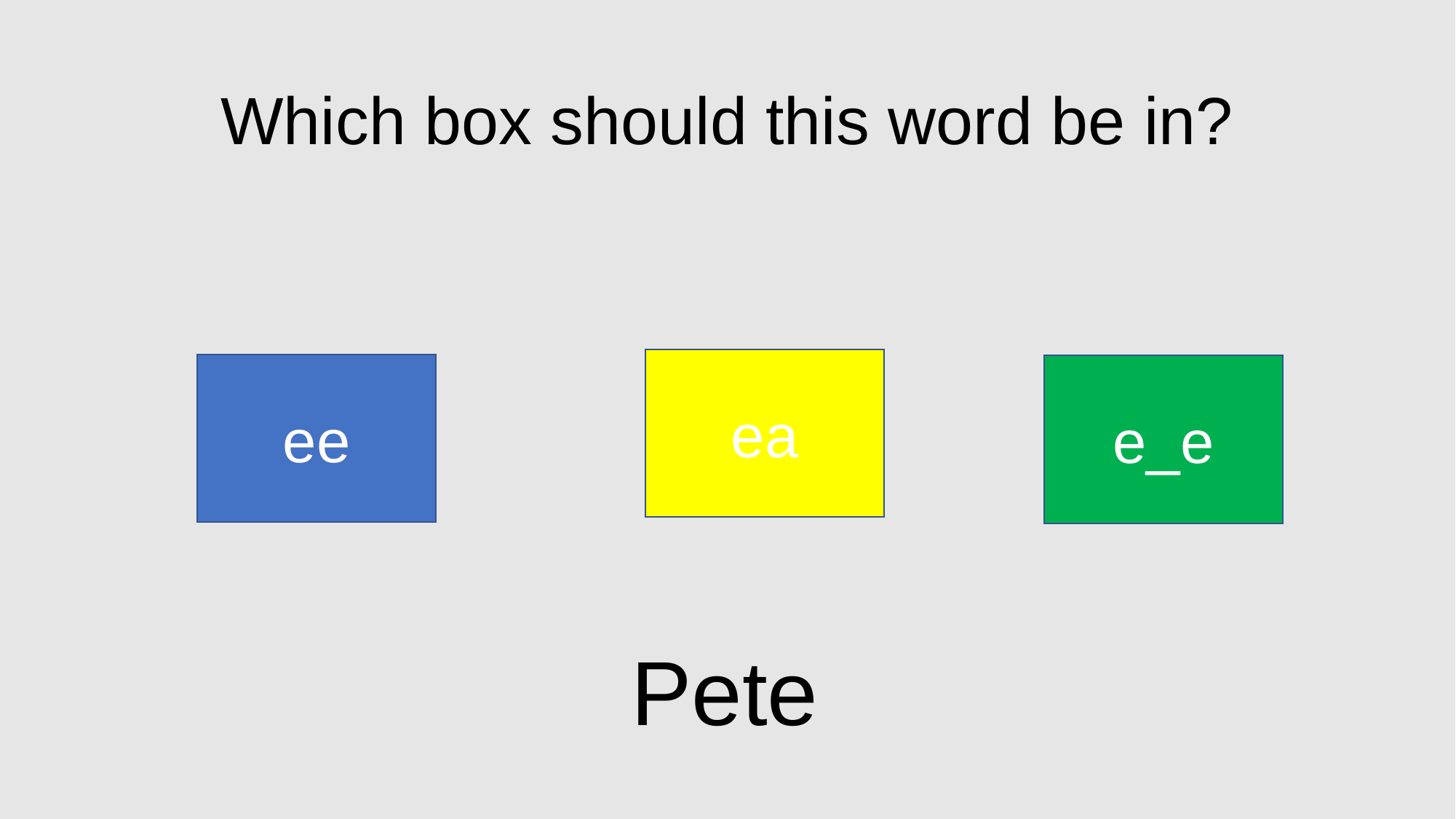

# Which box should this word be in?
ea
ee
e_e
Pete